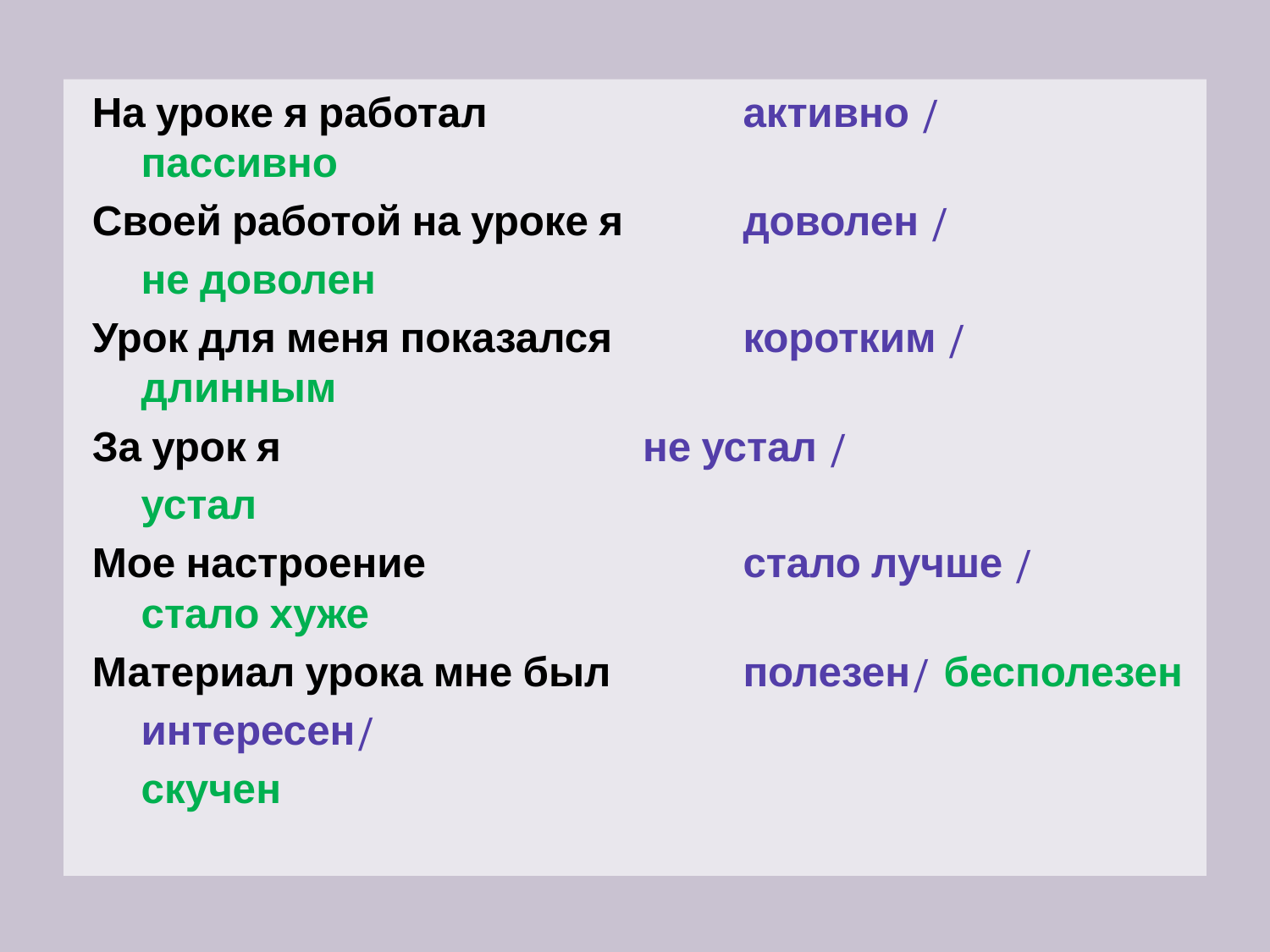

#
На уроке я работал                	активно / 							пассивно
Своей работой на уроке я      	доволен /
							не доволен
Урок для меня показался       	коротким / 						длинным
За урок я                                  	не устал /
							устал
Мое настроение             	 	стало лучше / 						стало хуже
Материал урока мне был        	полезен/ 							бесполезен
							интересен/
							скучен